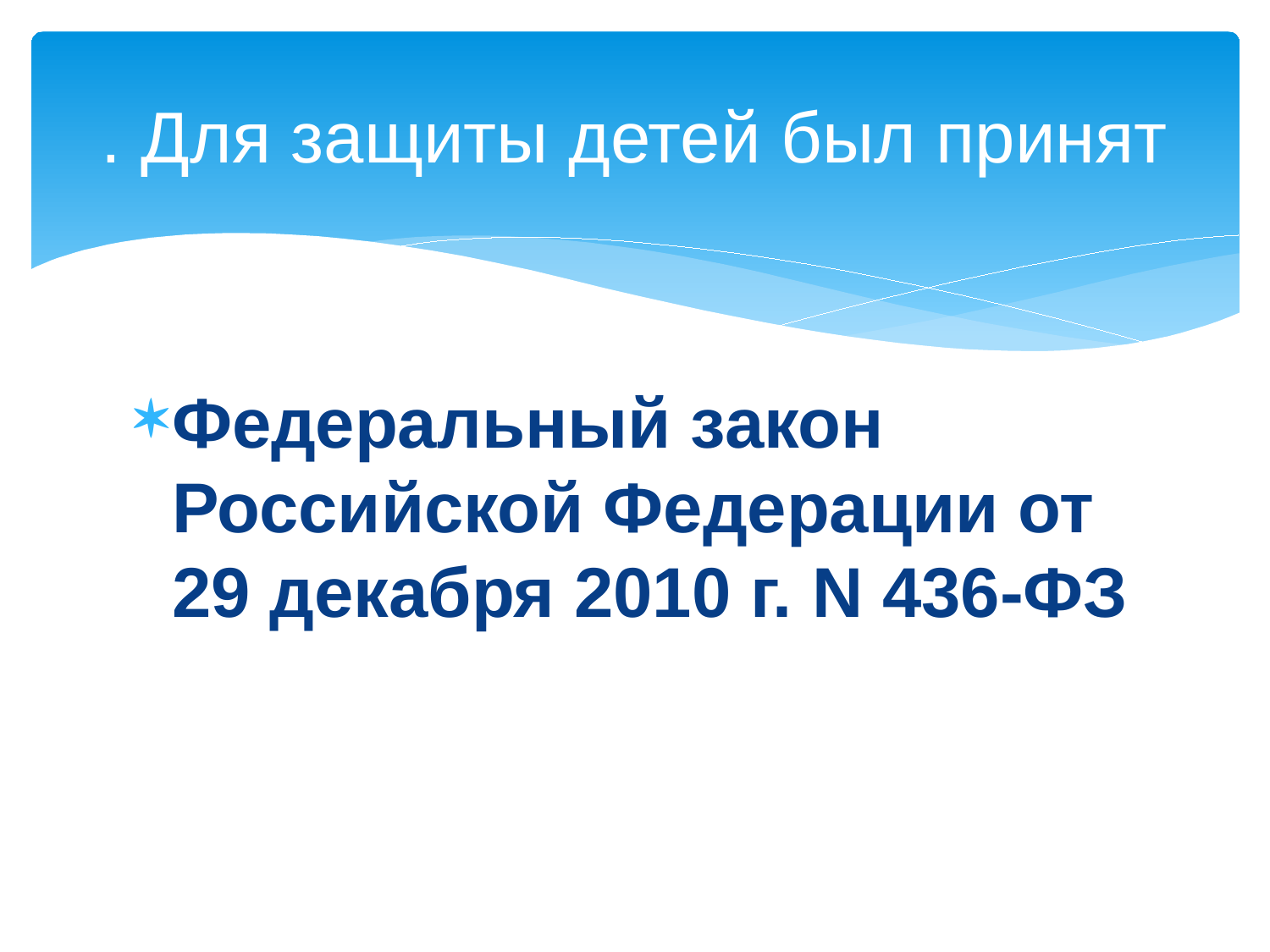

# . Для защиты детей был принят
Федеральный закон Российской Федерации от 29 декабря 2010 г. N 436-ФЗ